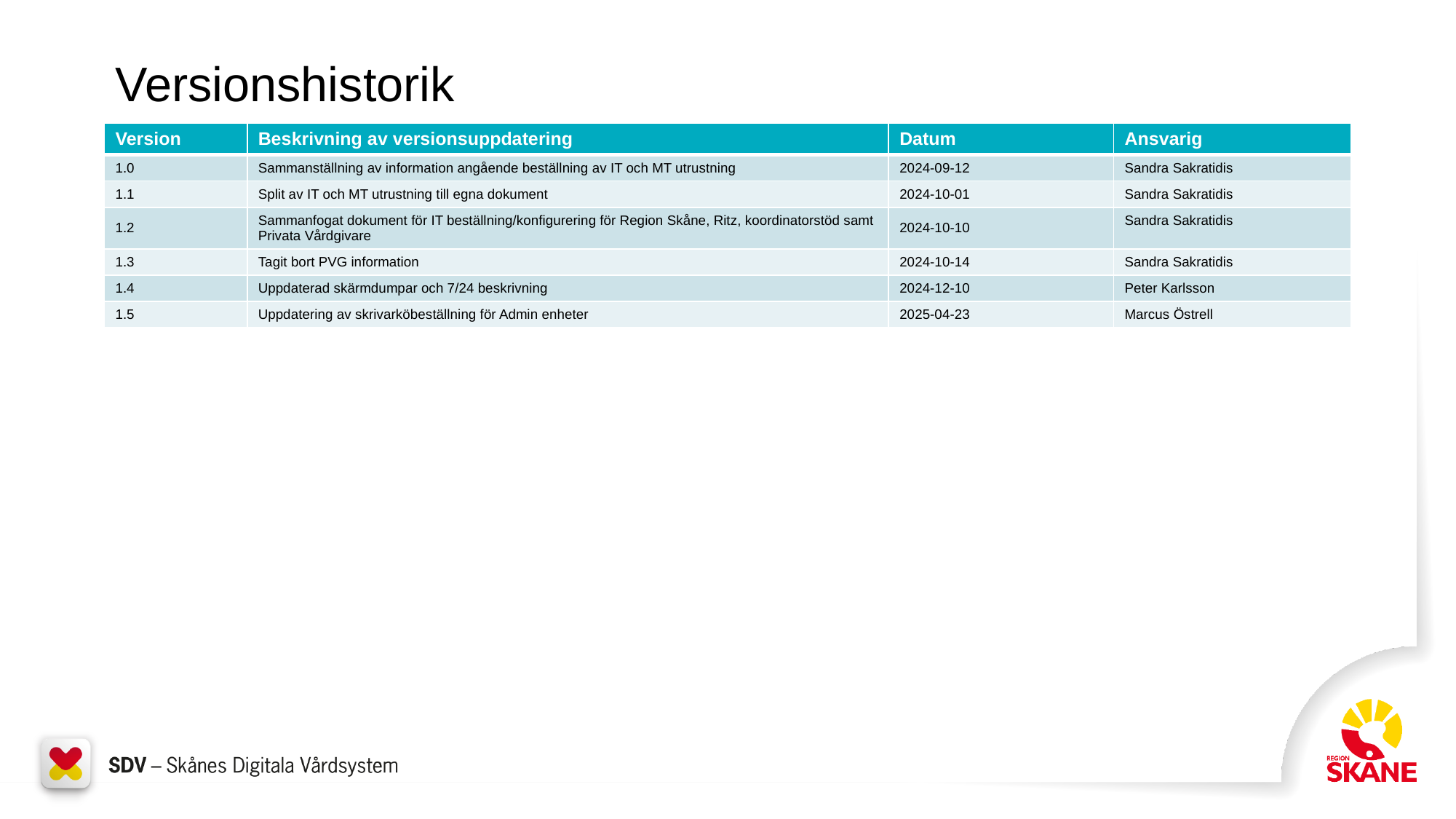

# Versionshistorik
| Version | Beskrivning av versionsuppdatering | Datum | Ansvarig |
| --- | --- | --- | --- |
| 1.0 | Sammanställning av information angående beställning av IT och MT utrustning | 2024-09-12 | Sandra Sakratidis |
| 1.1 | Split av IT och MT utrustning till egna dokument | 2024-10-01 | Sandra Sakratidis |
| 1.2 | Sammanfogat dokument för IT beställning/konfigurering för Region Skåne, Ritz, koordinatorstöd samt Privata Vårdgivare | 2024-10-10 | Sandra Sakratidis |
| 1.3 | Tagit bort PVG information | 2024-10-14 | Sandra Sakratidis |
| 1.4 | Uppdaterad skärmdumpar och 7/24 beskrivning | 2024-12-10 | Peter Karlsson |
| 1.5 | Uppdatering av skrivarköbeställning för Admin enheter | 2025-04-23 | Marcus Östrell |